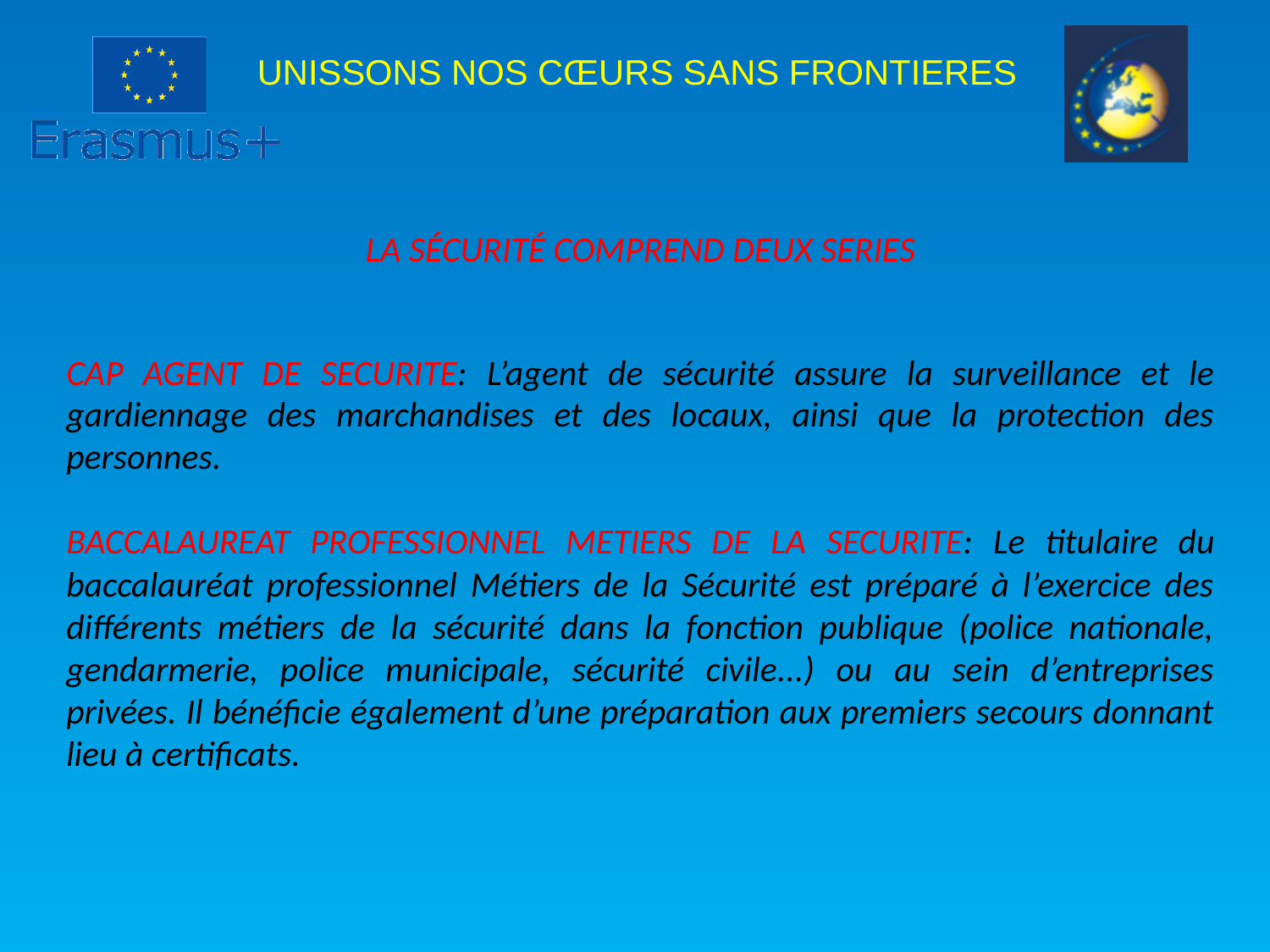

LA SÉCURITÉ COMPREND DEUX SERIES

CAP AGENT DE SECURITE: L’agent de sécurité assure la surveillance et le gardiennage des marchandises et des locaux, ainsi que la protection des personnes.

BACCALAUREAT PROFESSIONNEL METIERS DE LA SECURITE: Le titulaire du baccalauréat professionnel Métiers de la Sécurité est préparé à l’exercice des différents métiers de la sécurité dans la fonction publique (police nationale, gendarmerie, police municipale, sécurité civile...) ou au sein d’entreprises privées. Il bénéficie également d’une préparation aux premiers secours donnant lieu à certificats.